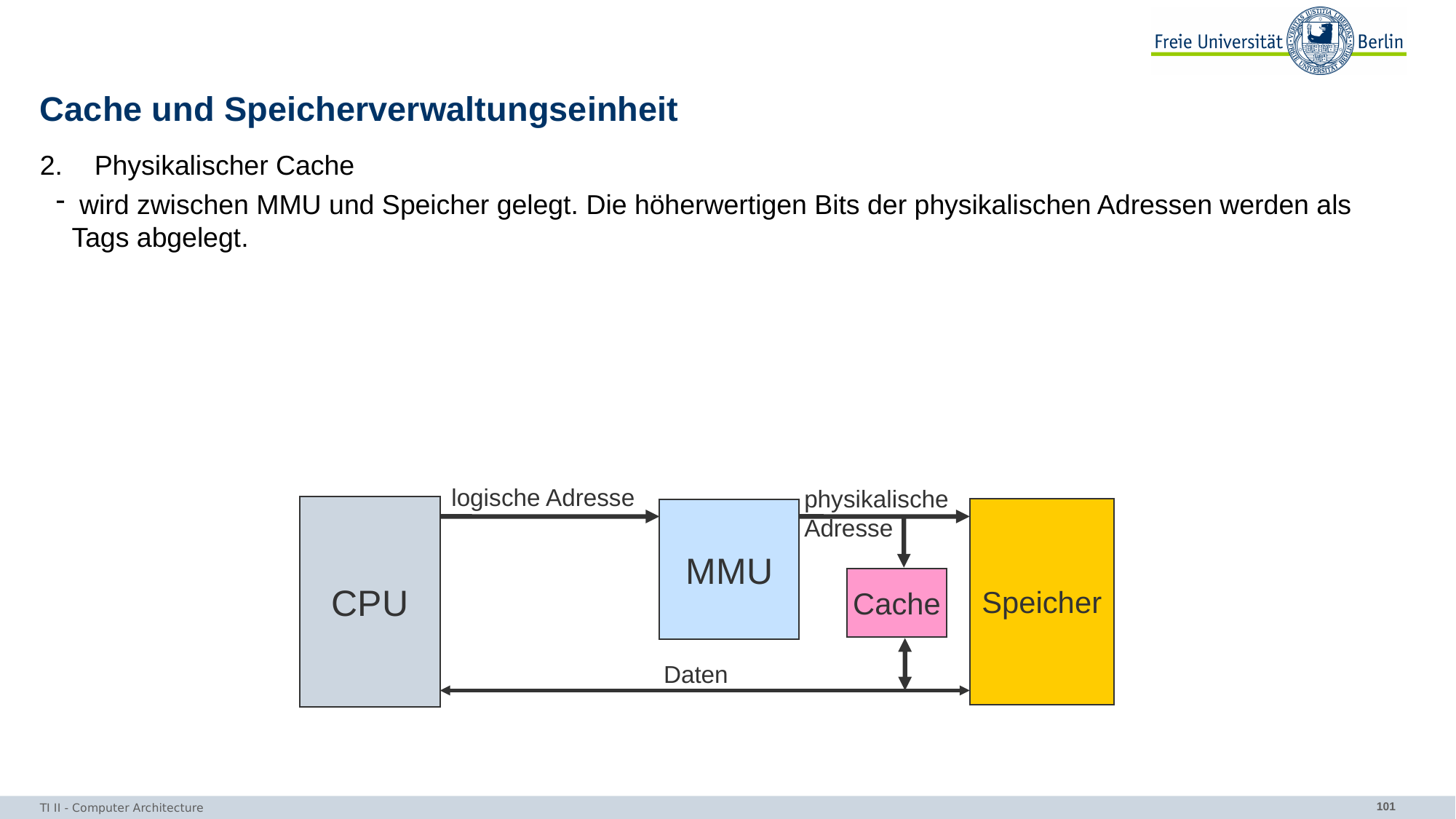

# Cache und Speicherverwaltungseinheit
Physikalischer Cache
 wird zwischen MMU und Speicher gelegt. Die höherwertigen Bits der physikalischen Adressen werden als Tags abgelegt.

logische Adresse
physikalische
Adresse
CPU
Speicher
MMU

Cache

Daten

TI II - Computer Architecture